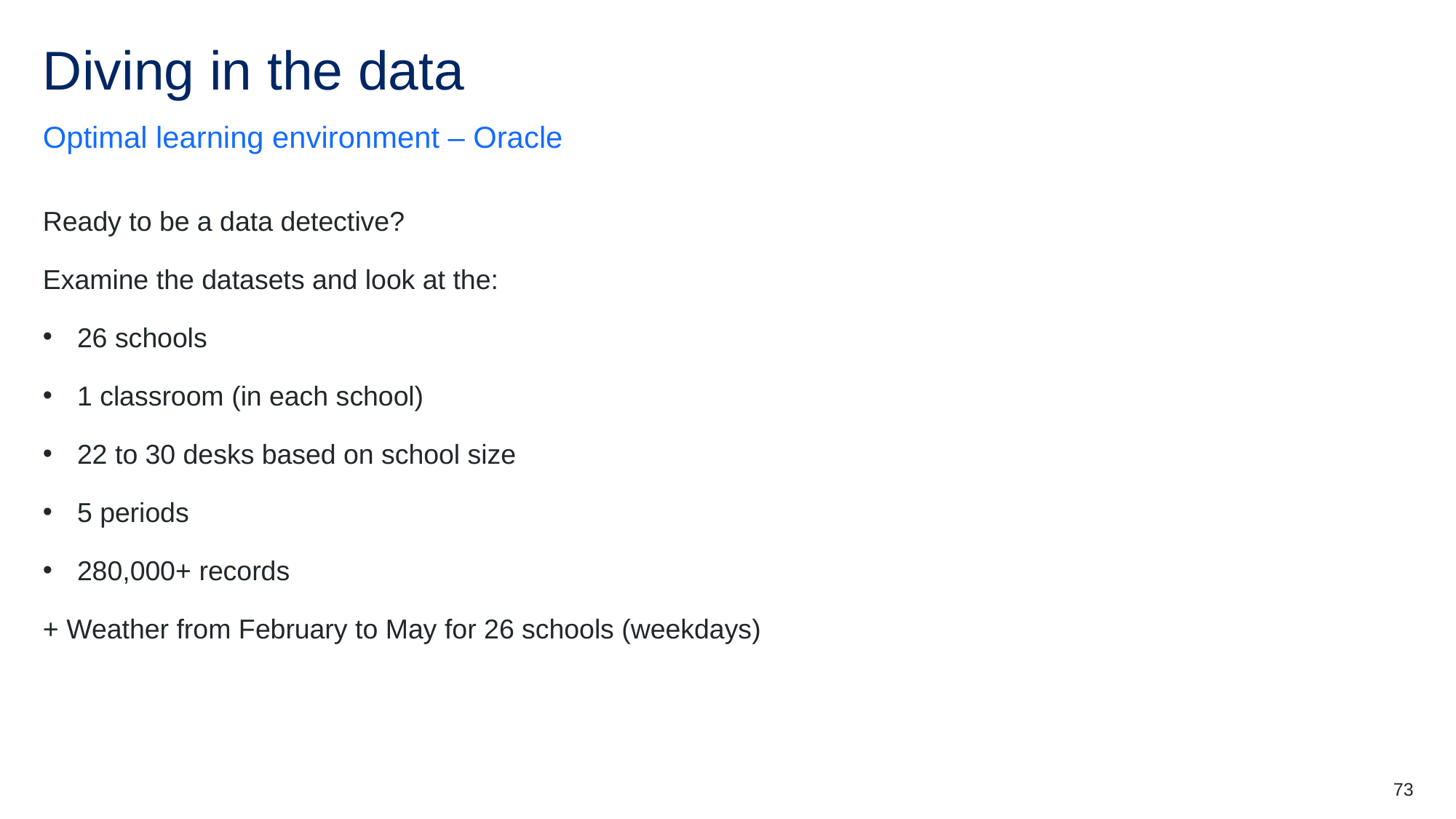

# Diving in the data
Optimal learning environment – Oracle
Ready to be a data detective?
Examine the datasets and look at the:
26 schools
1 classroom (in each school)
22 to 30 desks based on school size
5 periods
280,000+ records
+ Weather from February to May for 26 schools (weekdays)
73